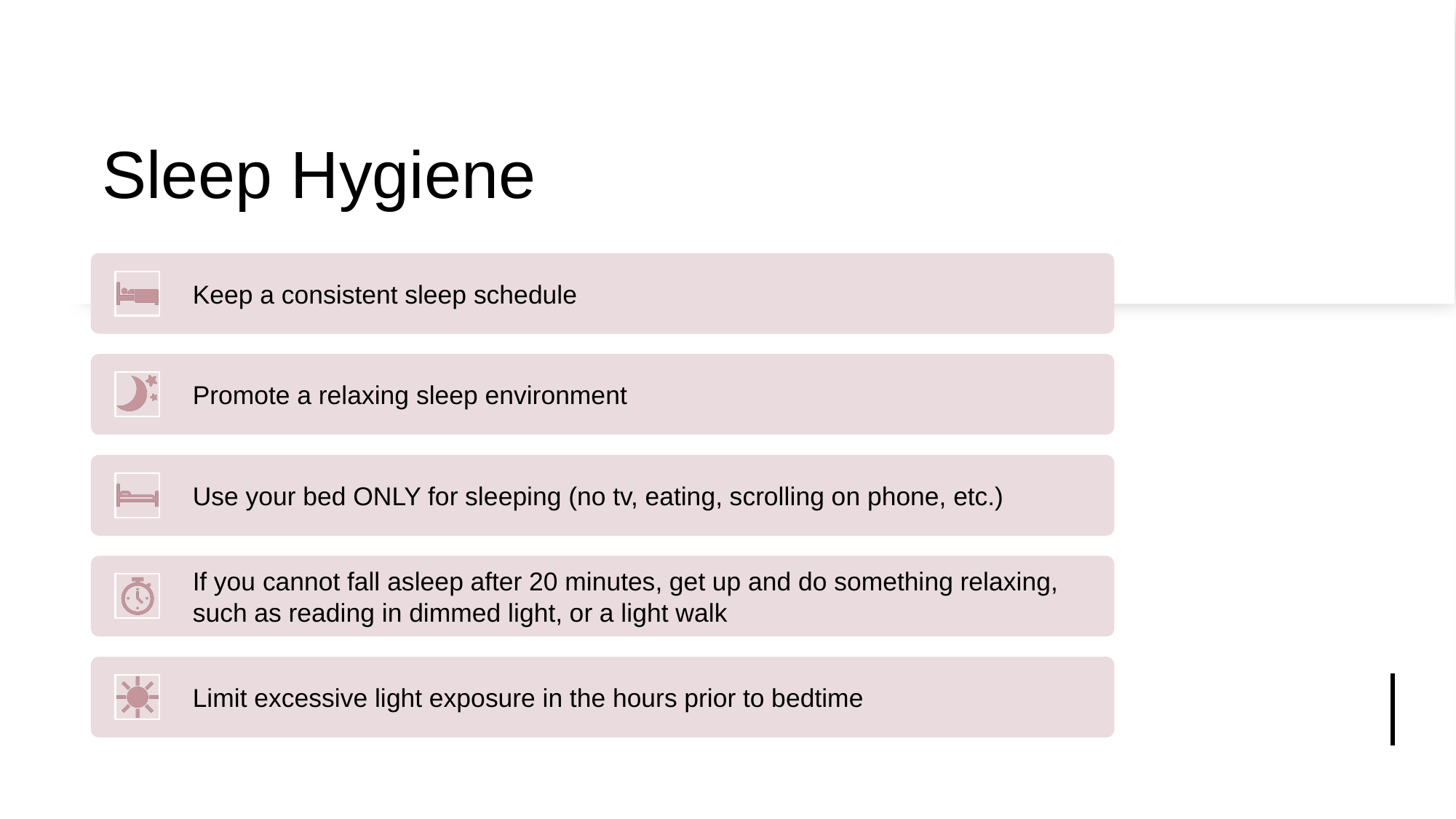

# Sleep Hygiene
Keep a consistent sleep schedule
Promote a relaxing sleep environment
Use your bed ONLY for sleeping (no tv, eating, scrolling on phone, etc.)
If you cannot fall asleep after 20 minutes, get up and do something relaxing, such as reading in dimmed light, or a light walk
Limit excessive light exposure in the hours prior to bedtime